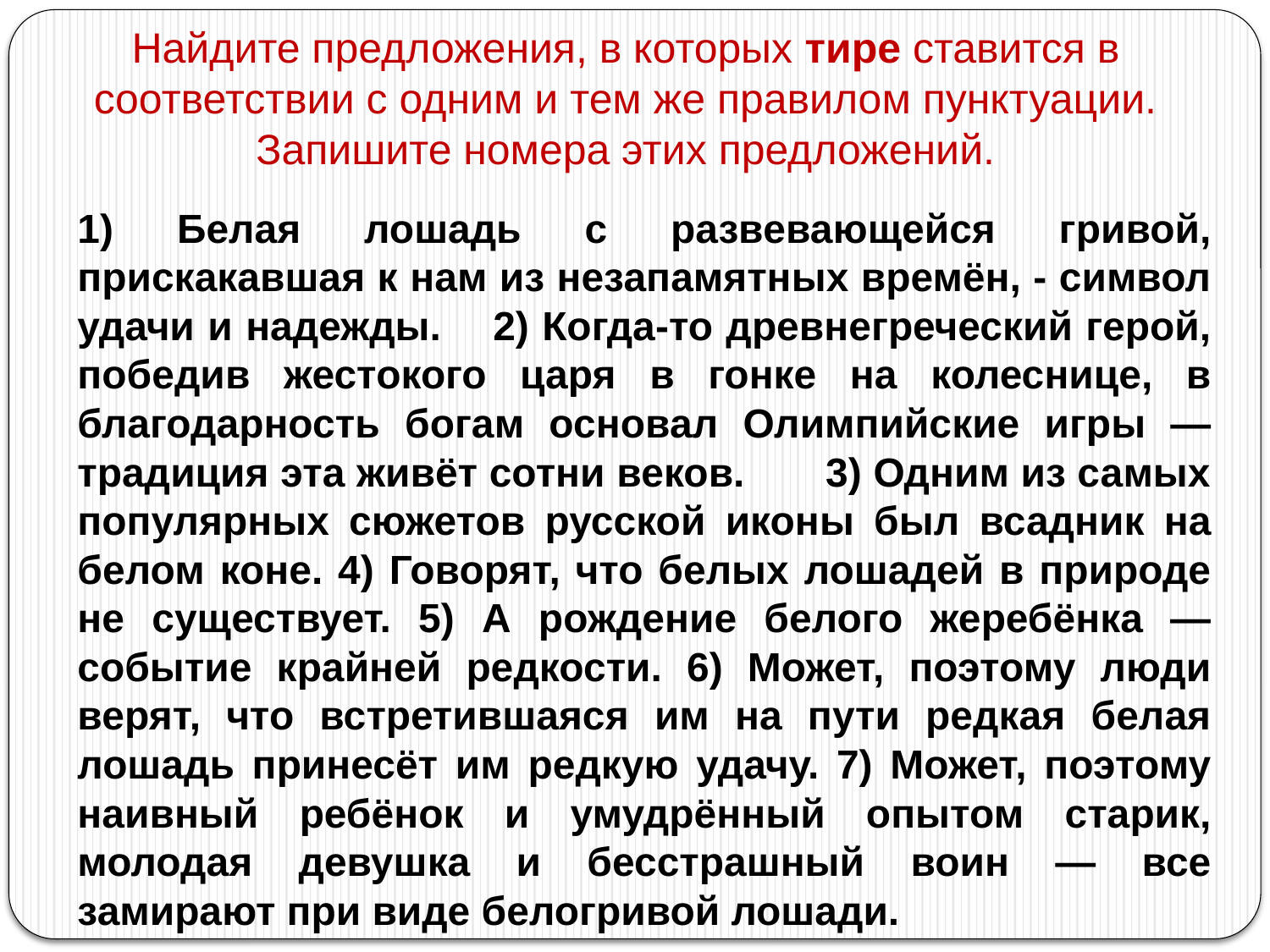

# Найдите предложения, в которых тире ставится в соответствии с одним и тем же правилом пунктуации. Запишите номера этих предложений.
1) Белая лошадь с развевающейся гривой, прискакавшая к нам из незапамятных времён, - символ удачи и надежды.    2) Когда-то древнегреческий герой, победив жестокого царя в гонке на колеснице, в благодарность богам основал Олимпийские игры — традиция эта живёт сотни веков.       3) Одним из самых популярных сюжетов русской иконы был всадник на белом коне. 4) Говорят, что белых лошадей в природе не существует. 5) А рождение белого жеребёнка — событие крайней редкости. 6) Может, поэтому люди верят, что встретившаяся им на пути редкая белая лошадь принесёт им редкую удачу. 7) Может, поэтому наивный ребёнок и умудрённый опытом старик, молодая девушка и бесстрашный воин — все замирают при виде белогривой лошади.